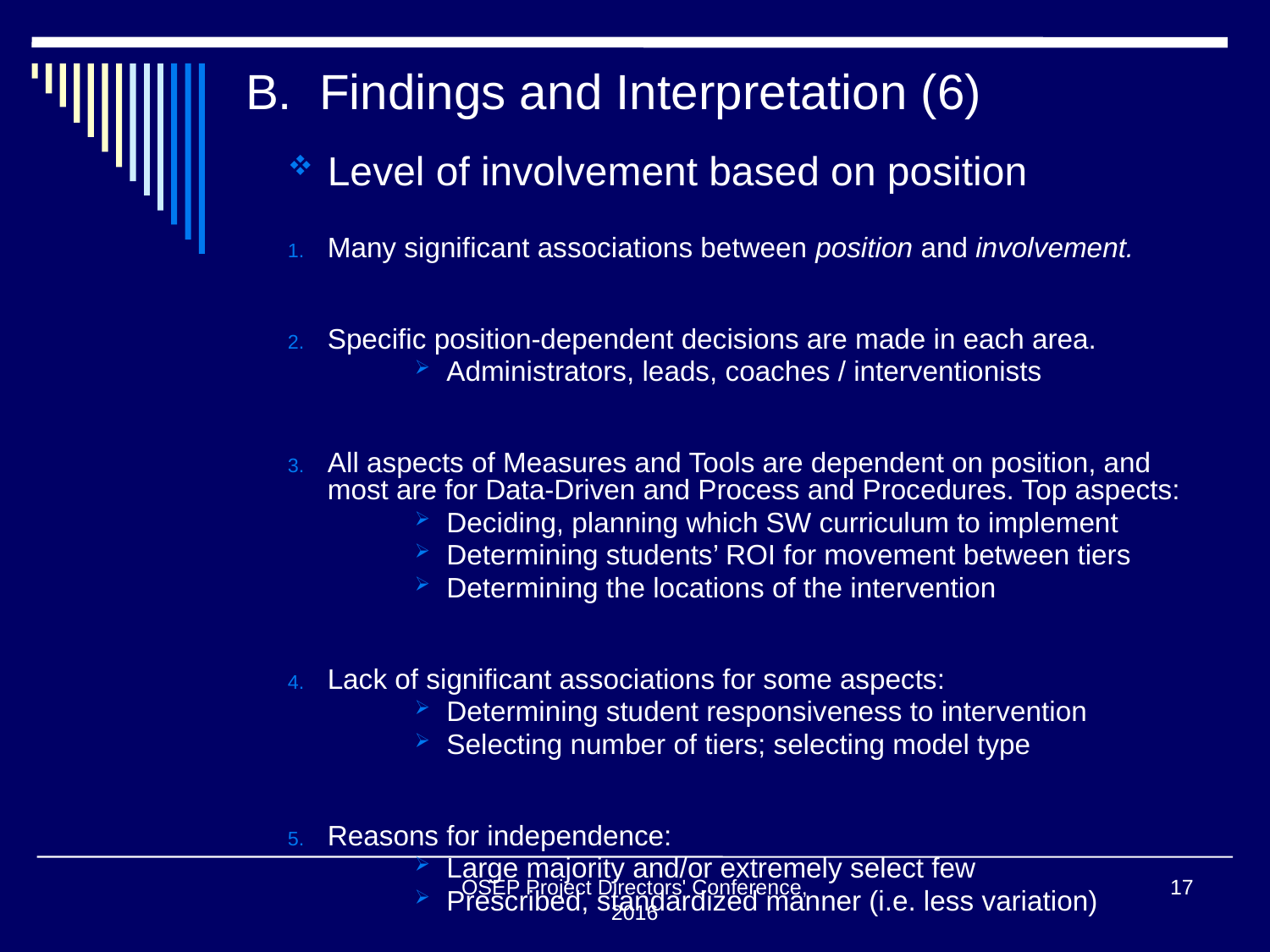

# B.  Findings and Interpretation (6)
Level of involvement based on position

Many significant associations between position and involvement.

Specific position-dependent decisions are made in each area.
Administrators, leads, coaches / interventionists

All aspects of Measures and Tools are dependent on position, and most are for Data-Driven and Process and Procedures. Top aspects:
Deciding, planning which SW curriculum to implement
Determining students’ ROI for movement between tiers
Determining the locations of the intervention

Lack of significant associations for some aspects:
Determining student responsiveness to intervention
Selecting number of tiers; selecting model type

Reasons for independence:
Large majority and/or extremely select few
Prescribed, standardized manner (i.e. less variation)

OSEP Project Directors' Conference, 2016
17